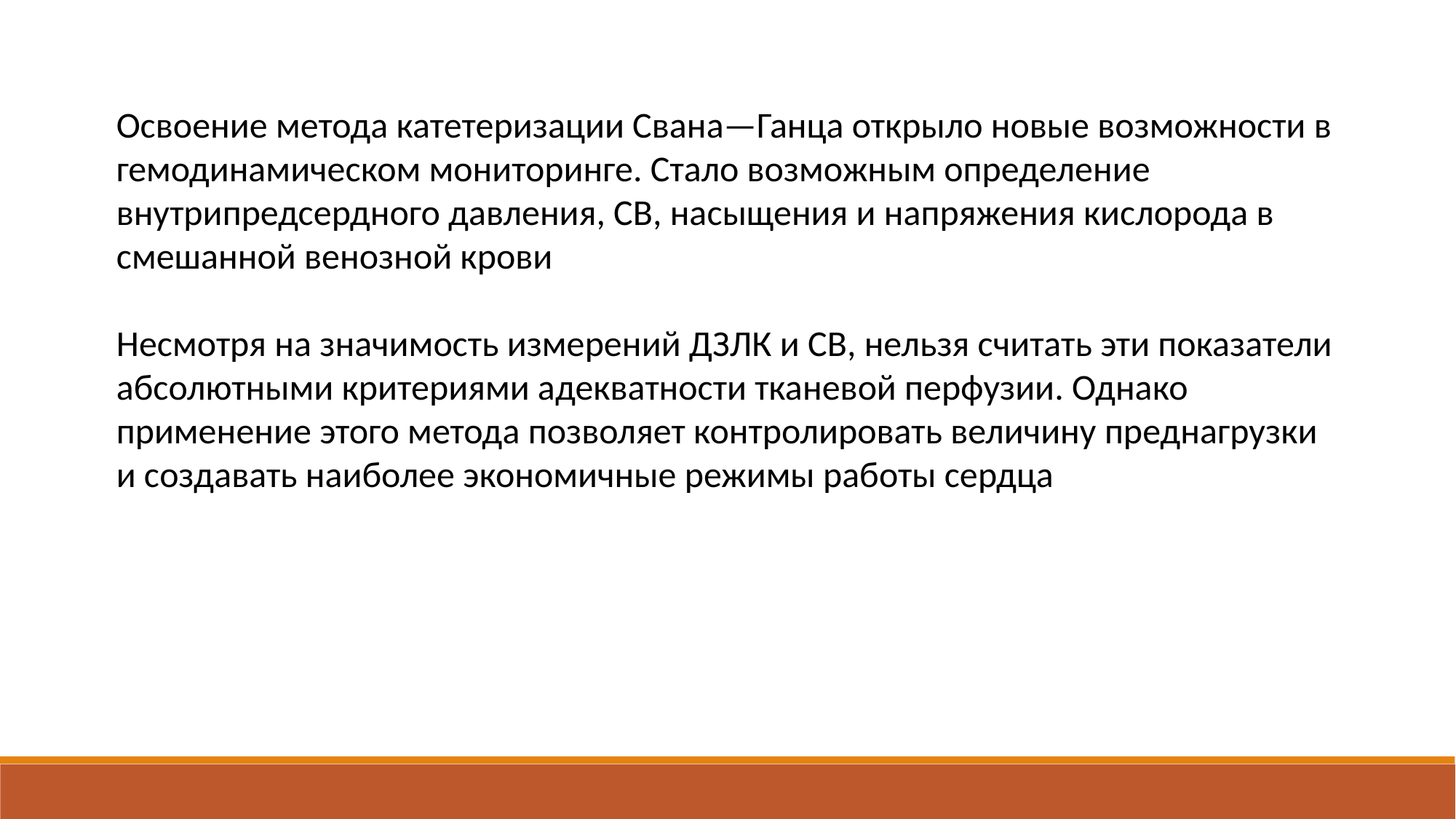

Освоение метода катетеризации Свана—Ганца открыло новые возможности в гемодинамическом мониторинге. Стало возможным определение внутрипредсердного давления, СВ, насыщения и напряжения кислорода в смешанной венозной крови

Несмотря на значимость измерений ДЗЛК и СВ, нельзя считать эти показатели абсолютными критериями адекватности тканевой перфузии. Однако применение этого метода позволяет контролировать величину преднагрузки и создавать наиболее экономичные режимы работы сердца